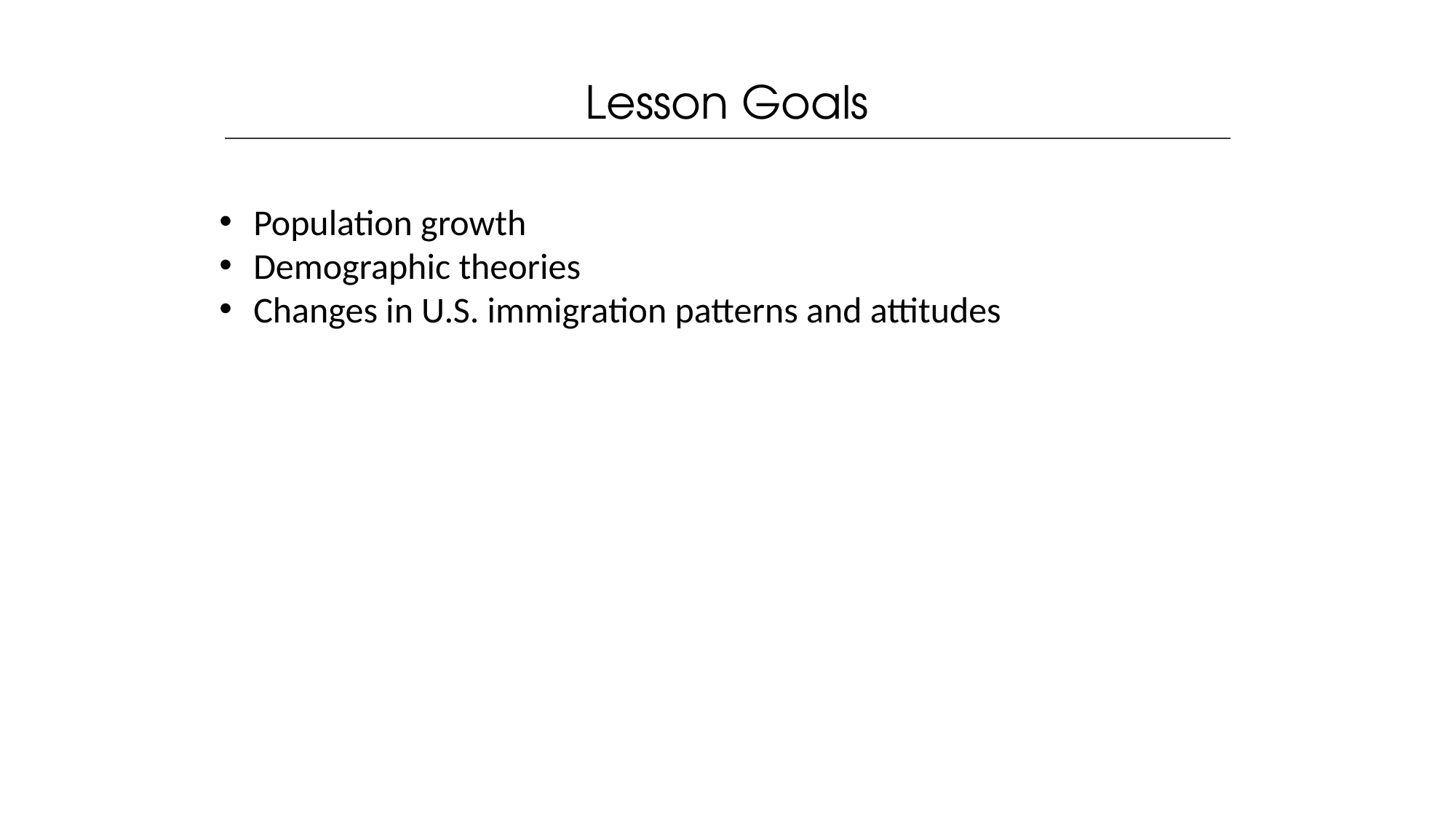

Lesson Goals
HAWKES LEARNING
Population growth
Demographic theories
Changes in U.S. immigration patterns and attitudes